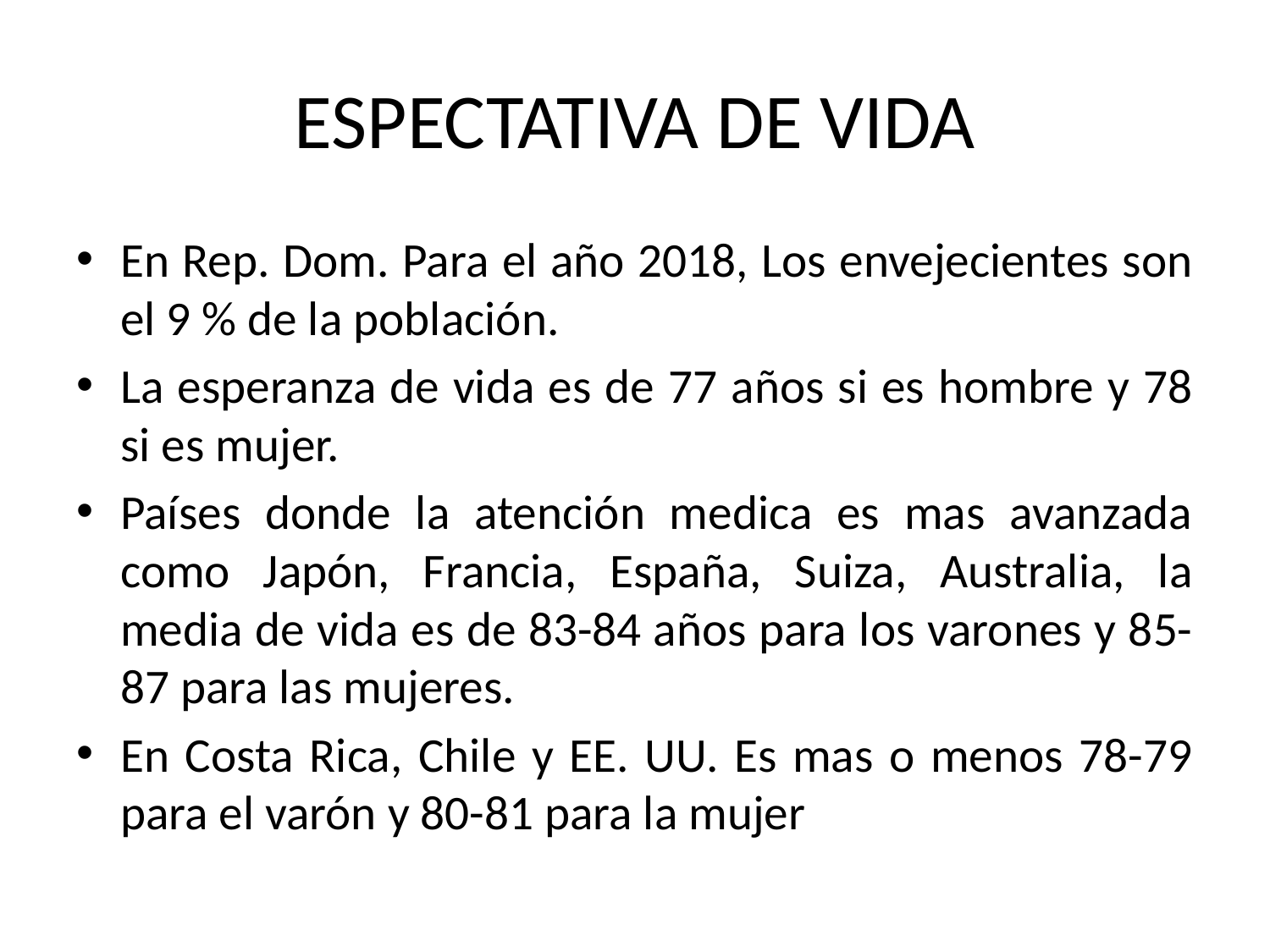

# ESPECTATIVA DE VIDA
En Rep. Dom. Para el año 2018, Los envejecientes son el 9 % de la población.
La esperanza de vida es de 77 años si es hombre y 78 si es mujer.
Países donde la atención medica es mas avanzada como Japón, Francia, España, Suiza, Australia, la media de vida es de 83-84 años para los varones y 85-87 para las mujeres.
En Costa Rica, Chile y EE. UU. Es mas o menos 78-79 para el varón y 80-81 para la mujer